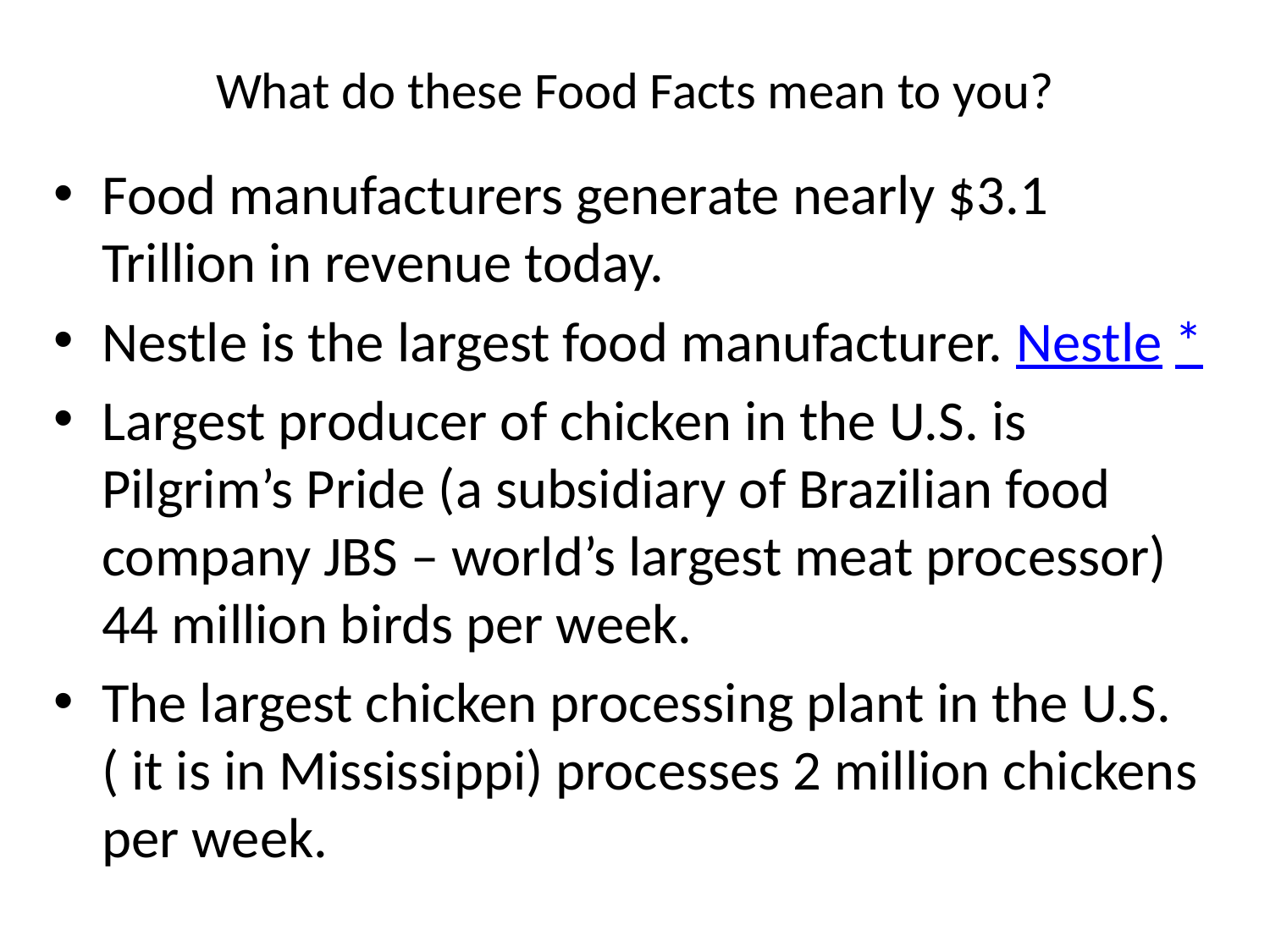

# What do these Food Facts mean to you?
Food manufacturers generate nearly $3.1 Trillion in revenue today.
Nestle is the largest food manufacturer. Nestle *
Largest producer of chicken in the U.S. is Pilgrim’s Pride (a subsidiary of Brazilian food company JBS – world’s largest meat processor) 44 million birds per week.
The largest chicken processing plant in the U.S. ( it is in Mississippi) processes 2 million chickens per week.